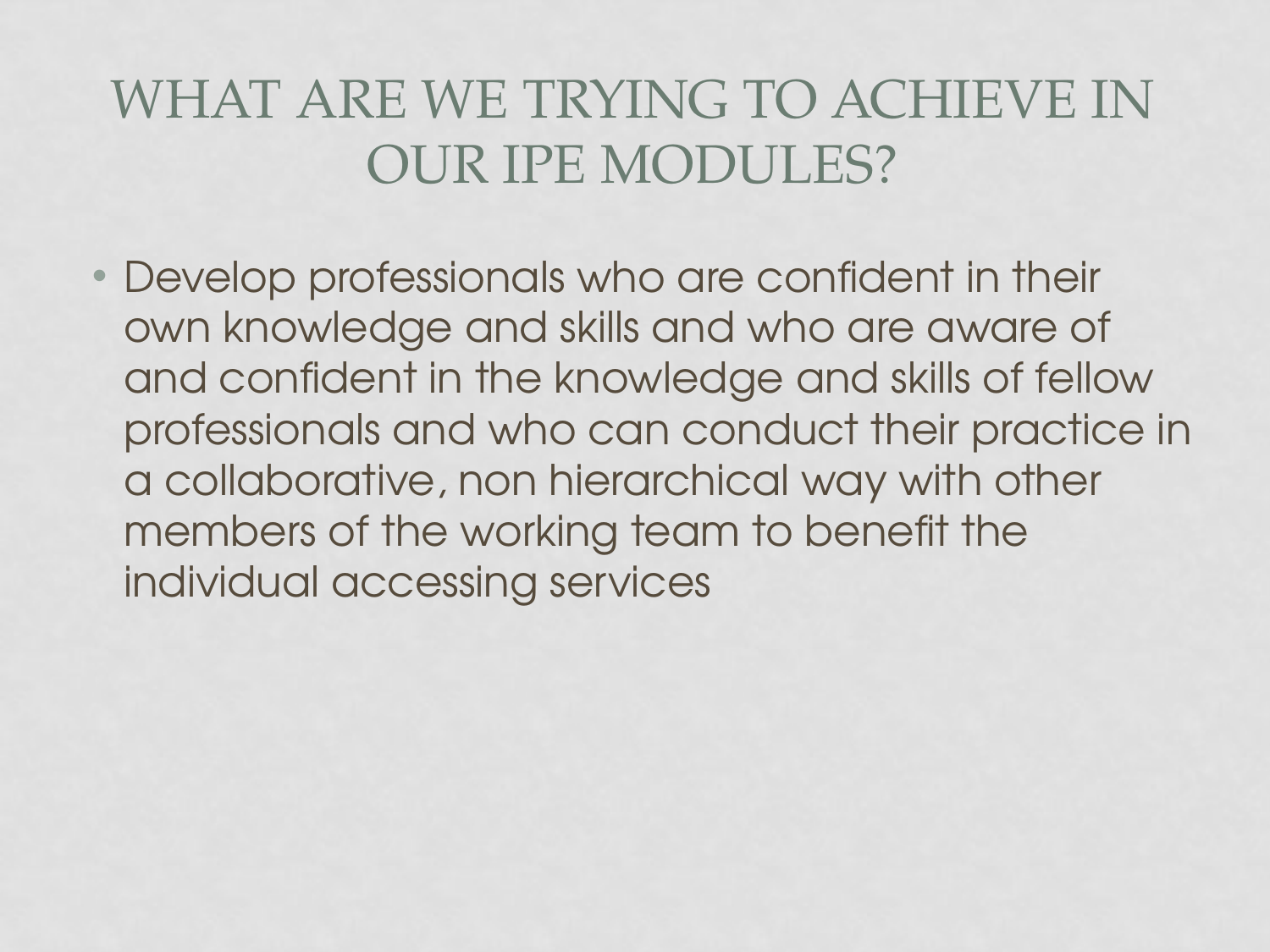

# What are we trying to achieve in our IPE modules?
Develop professionals who are confident in their own knowledge and skills and who are aware of and confident in the knowledge and skills of fellow professionals and who can conduct their practice in a collaborative, non hierarchical way with other members of the working team to benefit the individual accessing services